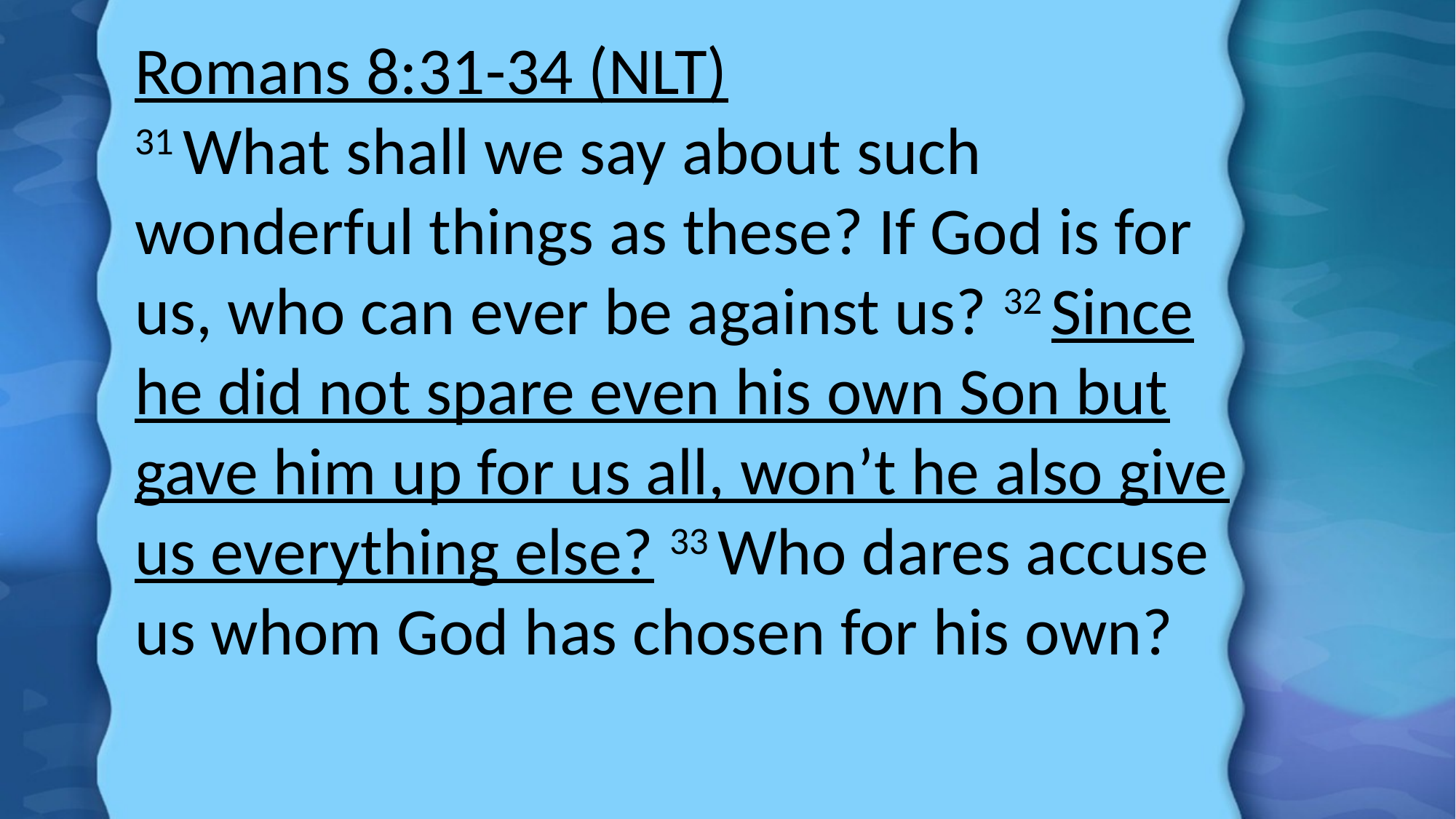

Romans 8:31-34 (NLT)
31 What shall we say about such wonderful things as these? If God is for us, who can ever be against us? 32 Since he did not spare even his own Son but gave him up for us all, won’t he also give us everything else? 33 Who dares accuse us whom God has chosen for his own?